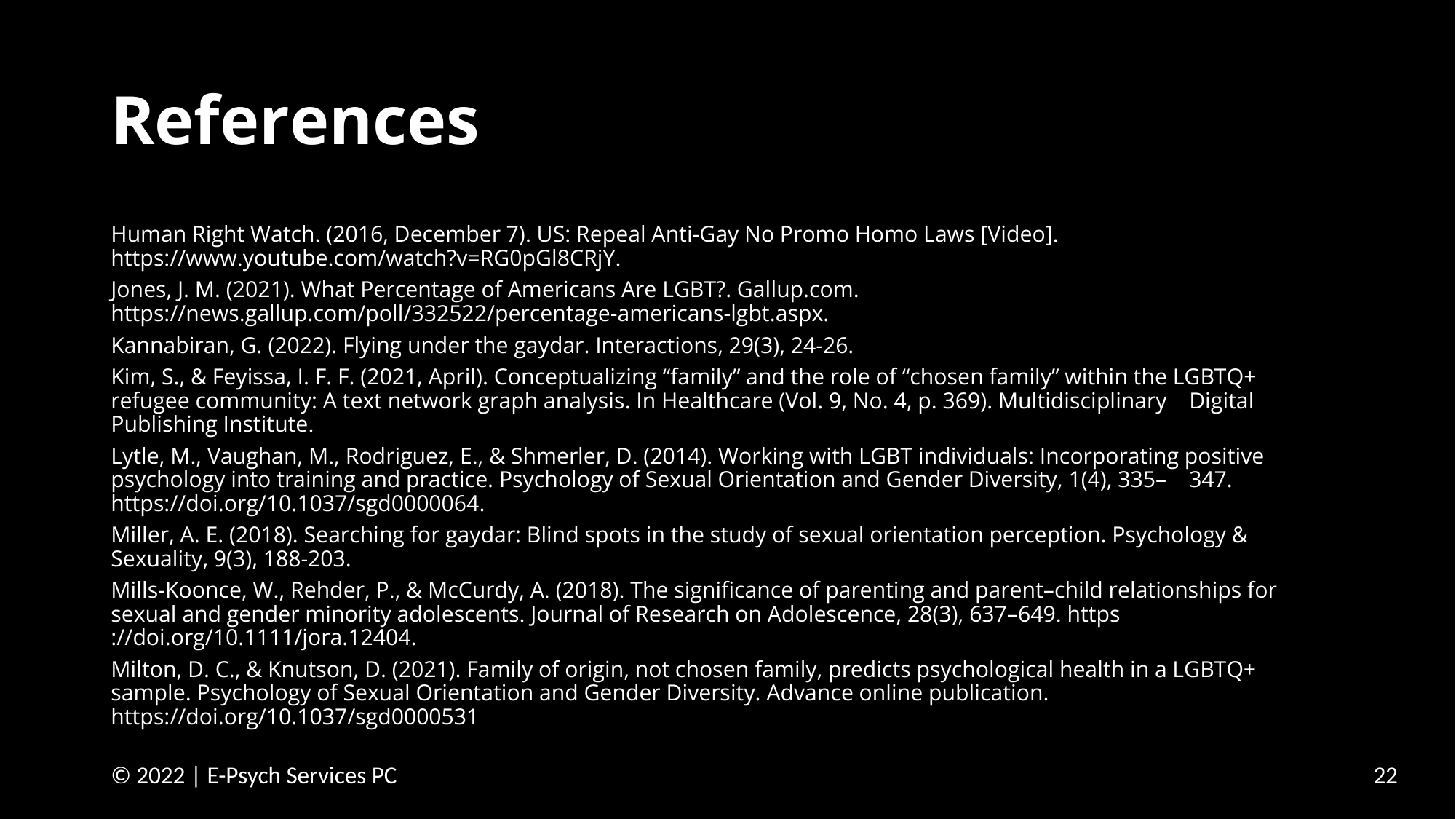

# References
Human Right Watch. (2016, December 7). US: Repeal Anti-Gay No Promo Homo Laws [Video]. 	https://www.youtube.com/watch?v=RG0pGl8CRjY.
Jones, J. M. (2021). What Percentage of Americans Are LGBT?. Gallup.com. 	https://news.gallup.com/poll/332522/percentage-americans-lgbt.aspx.
Kannabiran, G. (2022). Flying under the gaydar. Interactions, 29(3), 24-26.
Kim, S., & Feyissa, I. F. F. (2021, April). Conceptualizing “family” and the role of “chosen family” within the LGBTQ+ 	refugee community: A text network graph analysis. In Healthcare (Vol. 9, No. 4, p. 369). Multidisciplinary 	Digital Publishing Institute.
Lytle, M., Vaughan, M., Rodriguez, E., & Shmerler, D. (2014). Working with LGBT individuals: Incorporating positive 	psychology into training and practice. Psychology of Sexual Orientation and Gender Diversity, 1(4), 335–	347. https://doi.org/10.1037/sgd0000064.
Miller, A. E. (2018). Searching for gaydar: Blind spots in the study of sexual orientation perception. Psychology & Sexuality, 9(3), 188-203.
Mills-Koonce, W., Rehder, P., & McCurdy, A. (2018). The significance of parenting and parent–child relationships for 	sexual and gender minority adolescents. Journal of Research on Adolescence, 28(3), 637–649. https 	://doi.org/10.1111/jora.12404.
Milton, D. C., & Knutson, D. (2021). Family of origin, not chosen family, predicts psychological health in a LGBTQ+ 	sample. Psychology of Sexual Orientation and Gender Diversity. Advance online publication. 	https://doi.org/10.1037/sgd0000531
22
© 2022 | E-Psych Services PC